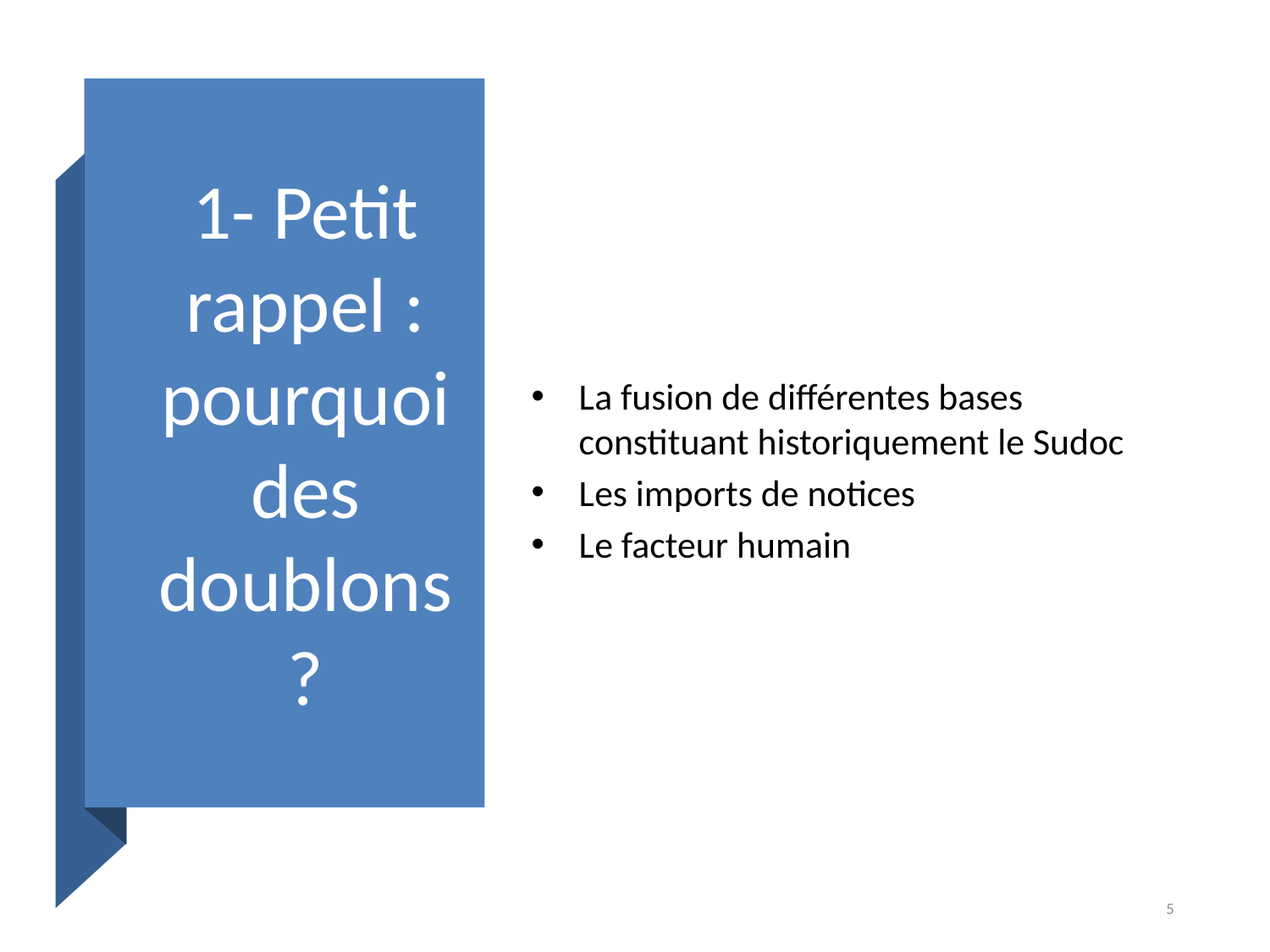

# 1- Petit rappel : pourquoi des doublons ?

La fusion de différentes bases constituant historiquement le Sudoc
Les imports de notices
Le facteur humain
5